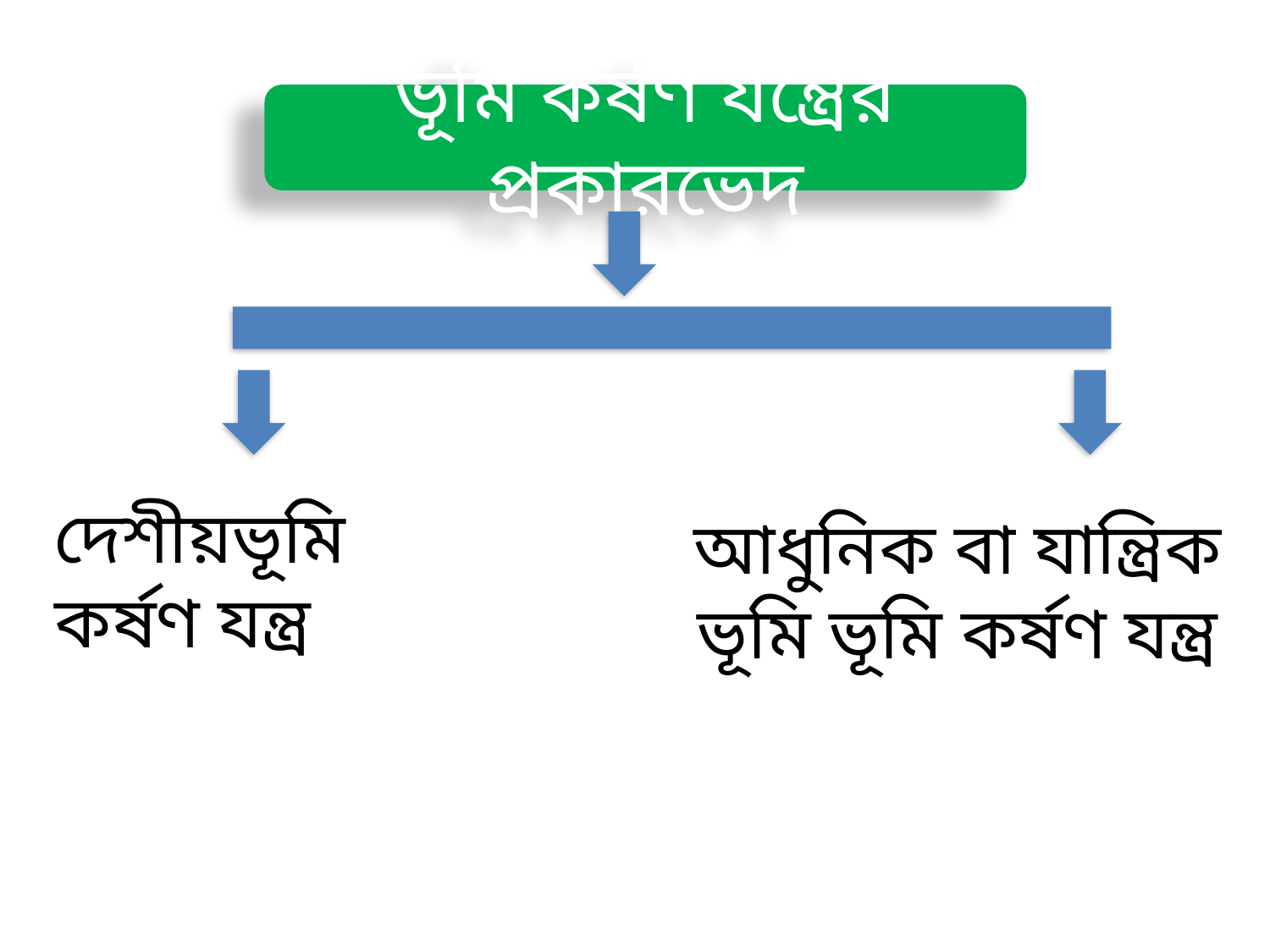

ভূমি কর্ষণ যন্ত্রের প্রকারভেদ

দেশীয়ভূমি কর্ষণ যন্ত্র
আধুনিক বা যান্ত্রিক ভূমি ভূমি কর্ষণ যন্ত্র